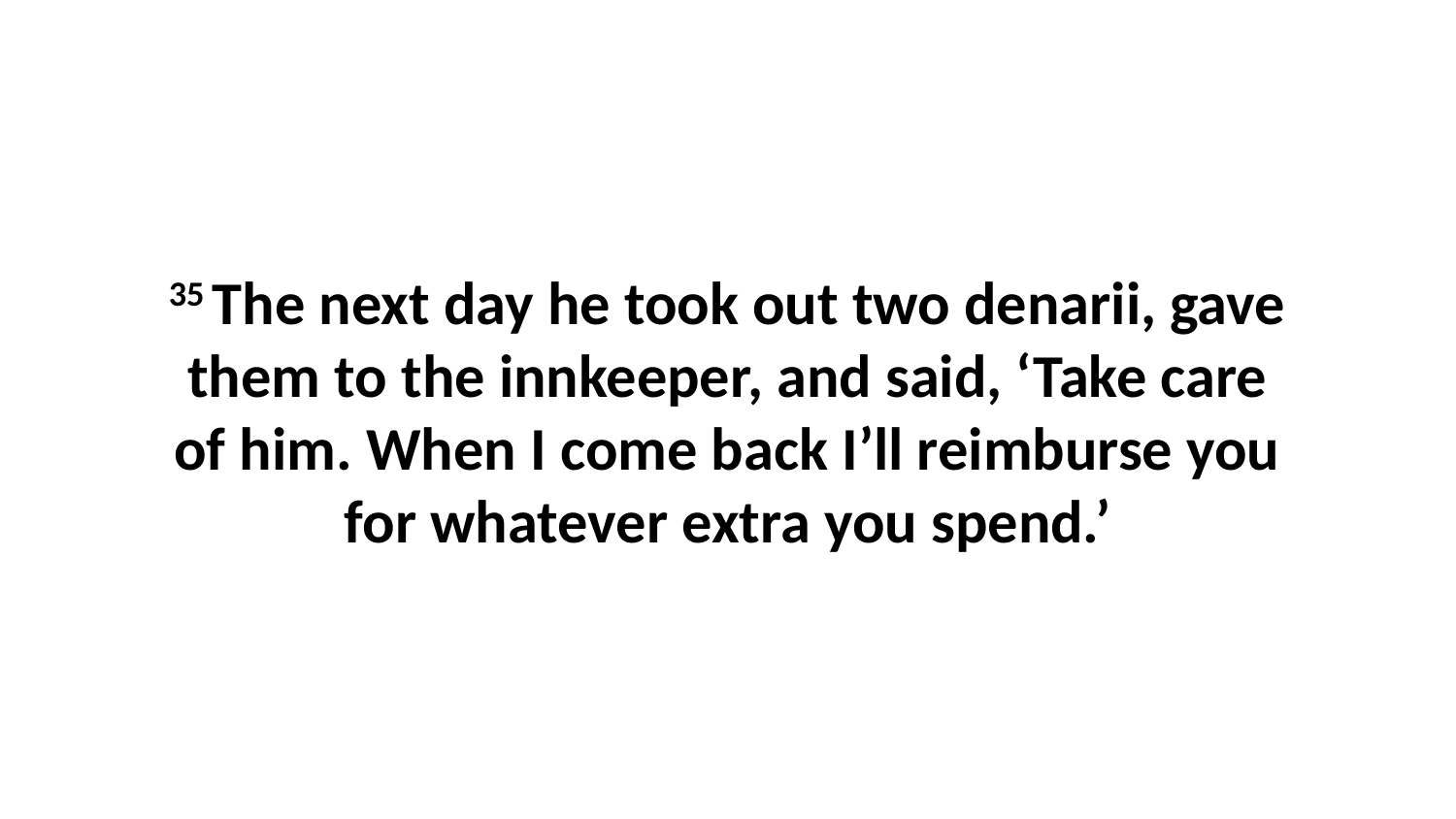

35 The next day he took out two denarii, gave them to the innkeeper, and said, ‘Take care of him. When I come back I’ll reimburse you for whatever extra you spend.’